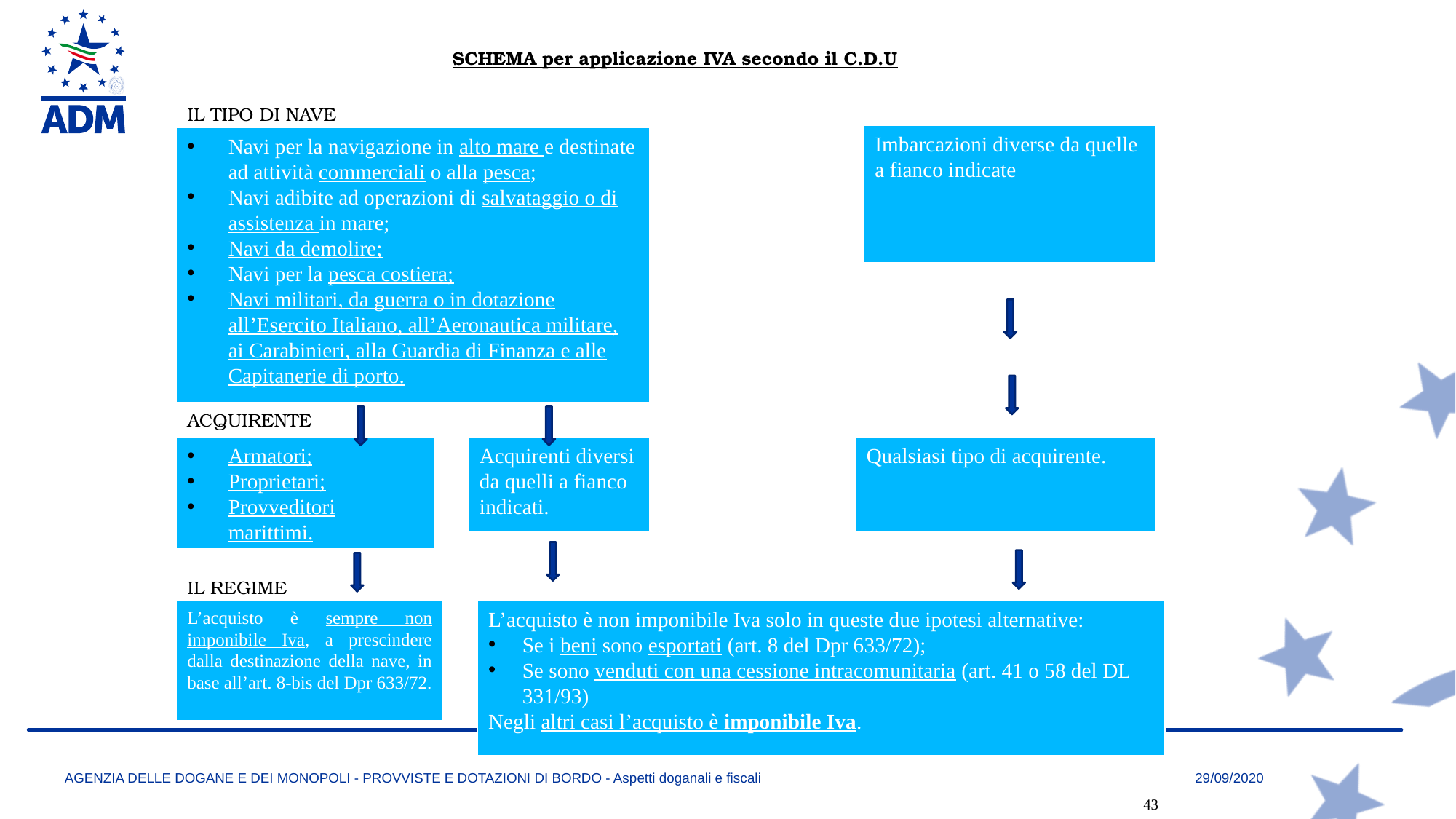

SCHEMA per applicazione IVA secondo il C.D.U

   IL TIPO DI NAVE

   ACQUIRENTE

   IL REGIME

Imbarcazioni diverse da quelle a fianco indicate
Navi per la navigazione in alto mare e destinate ad attività commerciali o alla pesca;
Navi adibite ad operazioni di salvataggio o di assistenza in mare;
Navi da demolire;
Navi per la pesca costiera;
Navi militari, da guerra o in dotazione all’Esercito Italiano, all’Aeronautica militare, ai Carabinieri, alla Guardia di Finanza e alle Capitanerie di porto.

Armatori;
Proprietari;
Provveditori marittimi.
Acquirenti diversi da quelli a fianco indicati.
Qualsiasi tipo di acquirente.

L’acquisto è sempre non imponibile Iva, a prescindere dalla destinazione della nave, in base all’art. 8-bis del Dpr 633/72.
L’acquisto è non imponibile Iva solo in queste due ipotesi alternative:
Se i beni sono esportati (art. 8 del Dpr 633/72);
Se sono venduti con una cessione intracomunitaria (art. 41 o 58 del DL 331/93)
Negli altri casi l’acquisto è imponibile Iva.
43

AGENZIA DELLE DOGANE E DEI MONOPOLI - PROVVISTE E DOTAZIONI DI BORDO - Aspetti doganali e fiscali
29/09/2020